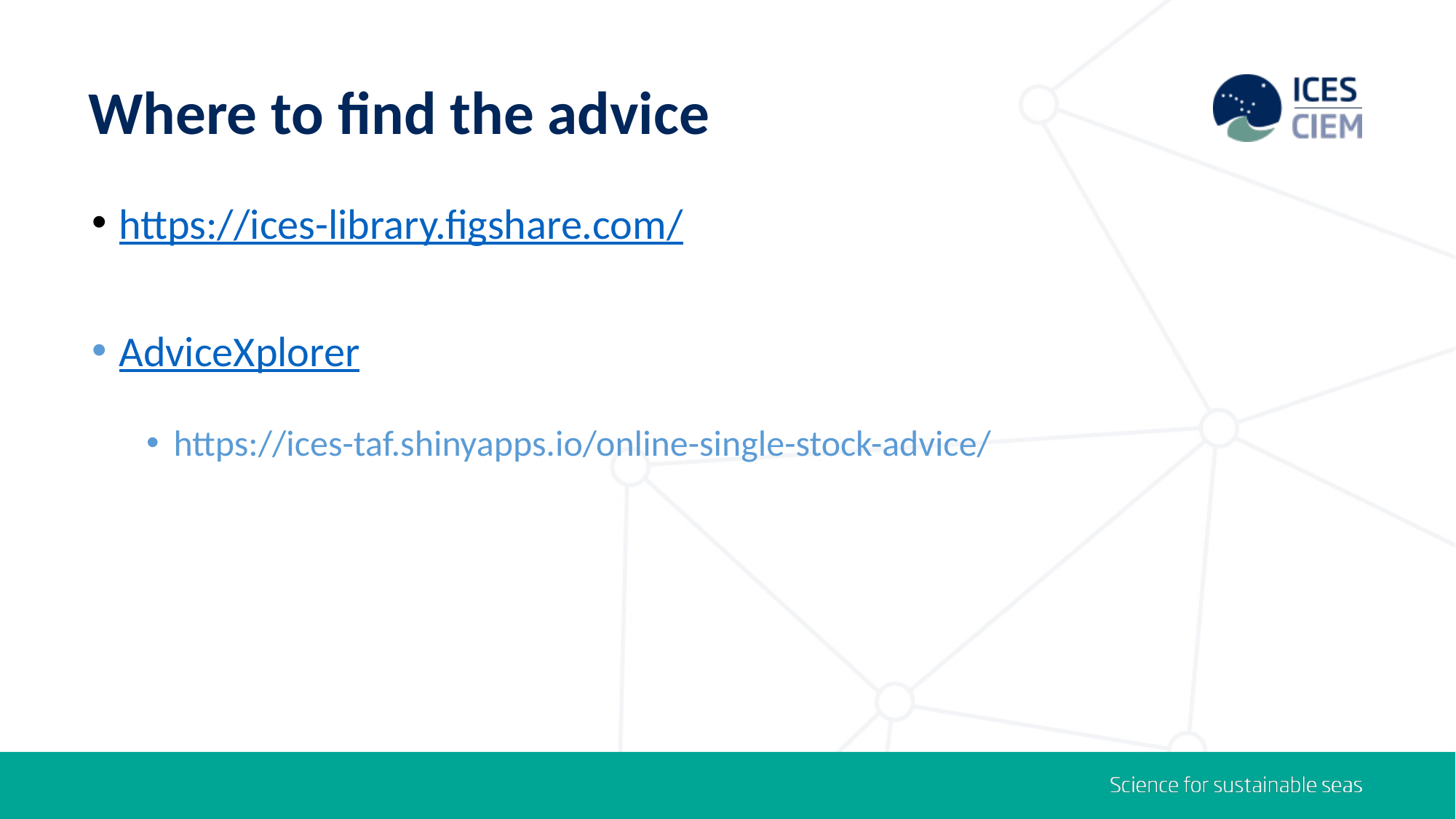

# Where to find the advice
https://ices-library.figshare.com/

AdviceXplorer

https://ices-taf.shinyapps.io/online-single-stock-advice/